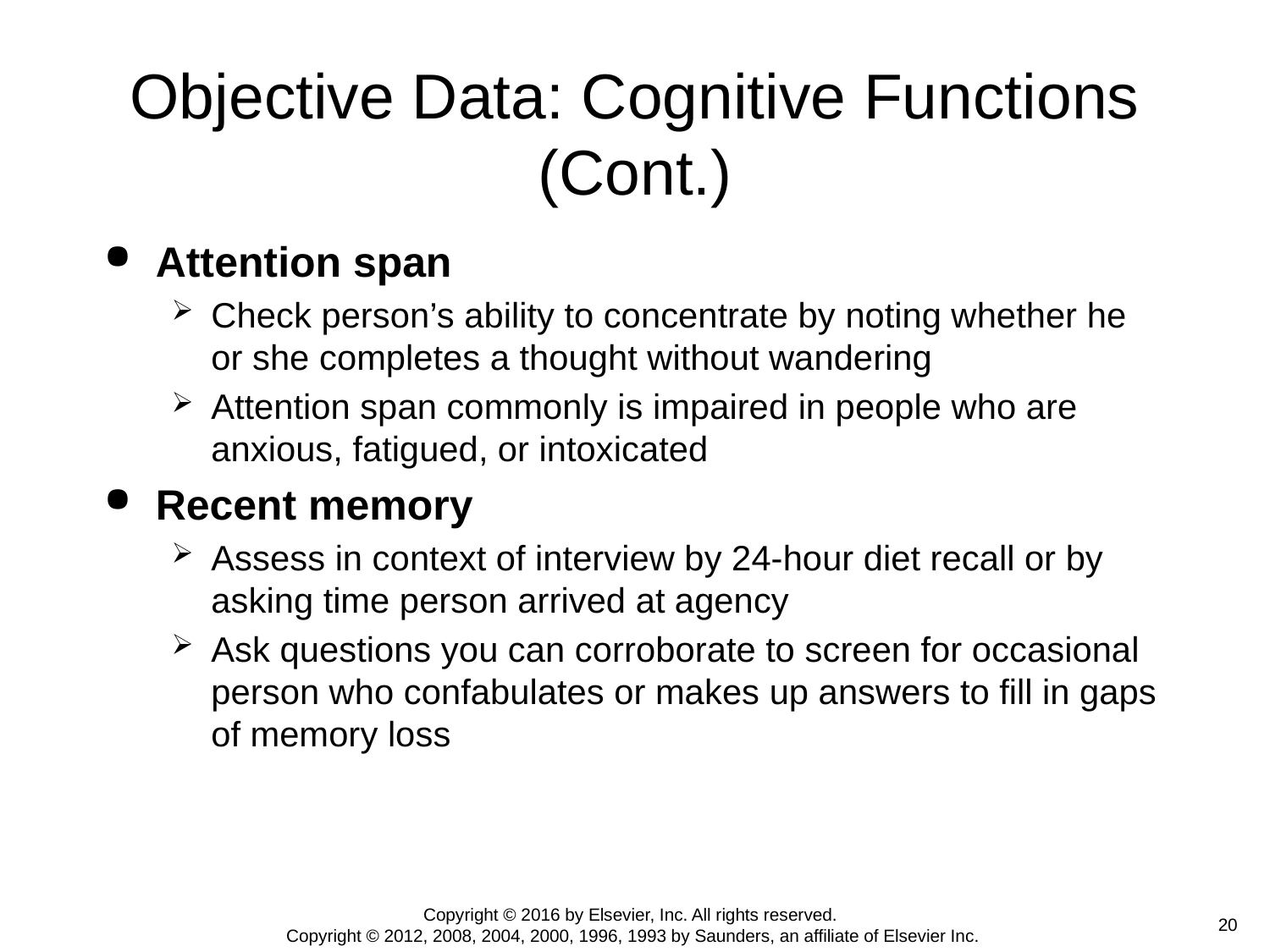

# Objective Data: Cognitive Functions (Cont.)
Attention span
Check person’s ability to concentrate by noting whether he or she completes a thought without wandering
Attention span commonly is impaired in people who are anxious, fatigued, or intoxicated
Recent memory
Assess in context of interview by 24-hour diet recall or by asking time person arrived at agency
Ask questions you can corroborate to screen for occasional person who confabulates or makes up answers to fill in gaps of memory loss
Copyright © 2016 by Elsevier, Inc. All rights reserved.
Copyright © 2012, 2008, 2004, 2000, 1996, 1993 by Saunders, an affiliate of Elsevier Inc.
 20